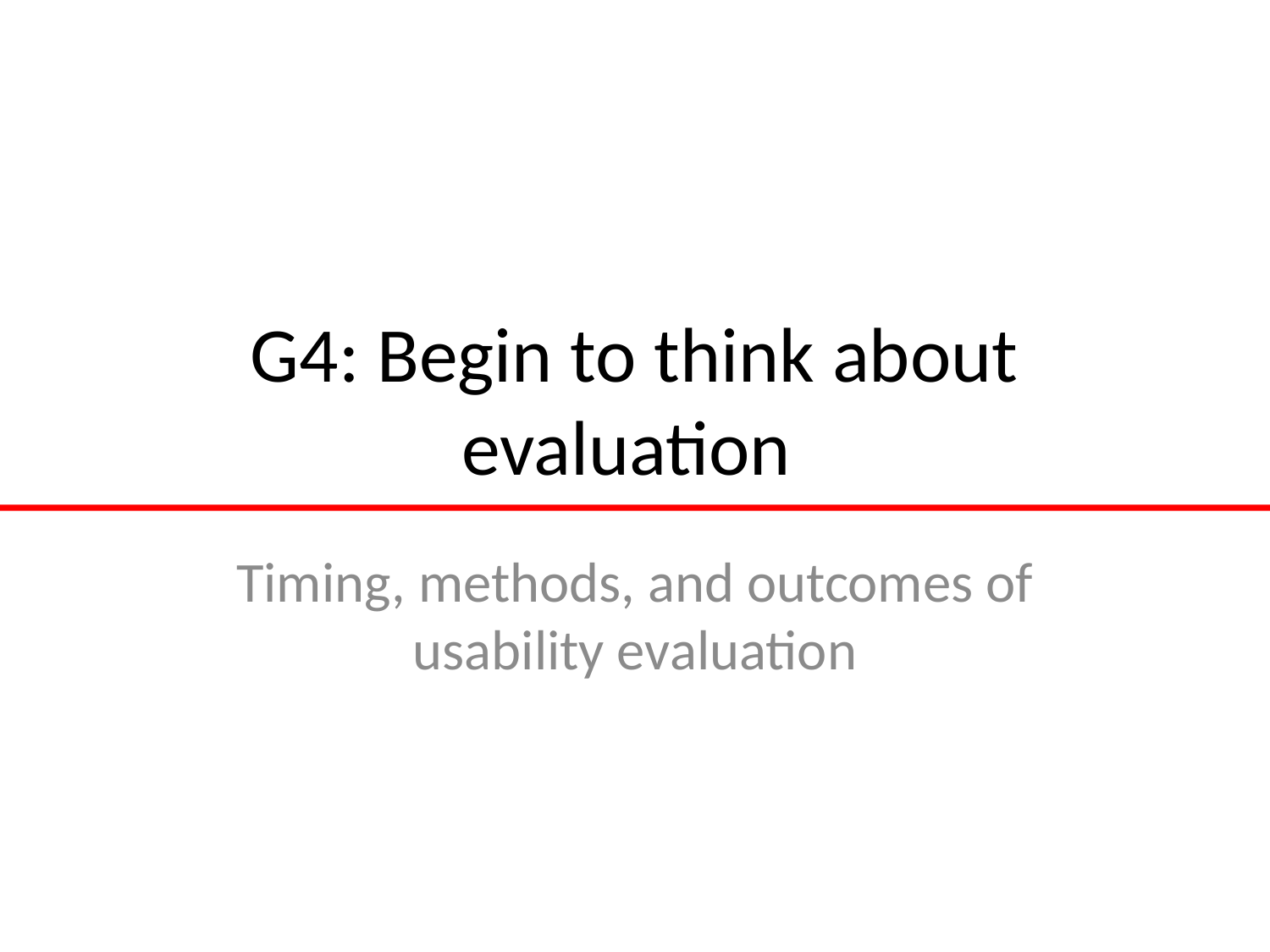

# G4: Begin to think about evaluation

Timing, methods, and outcomes of usability evaluation